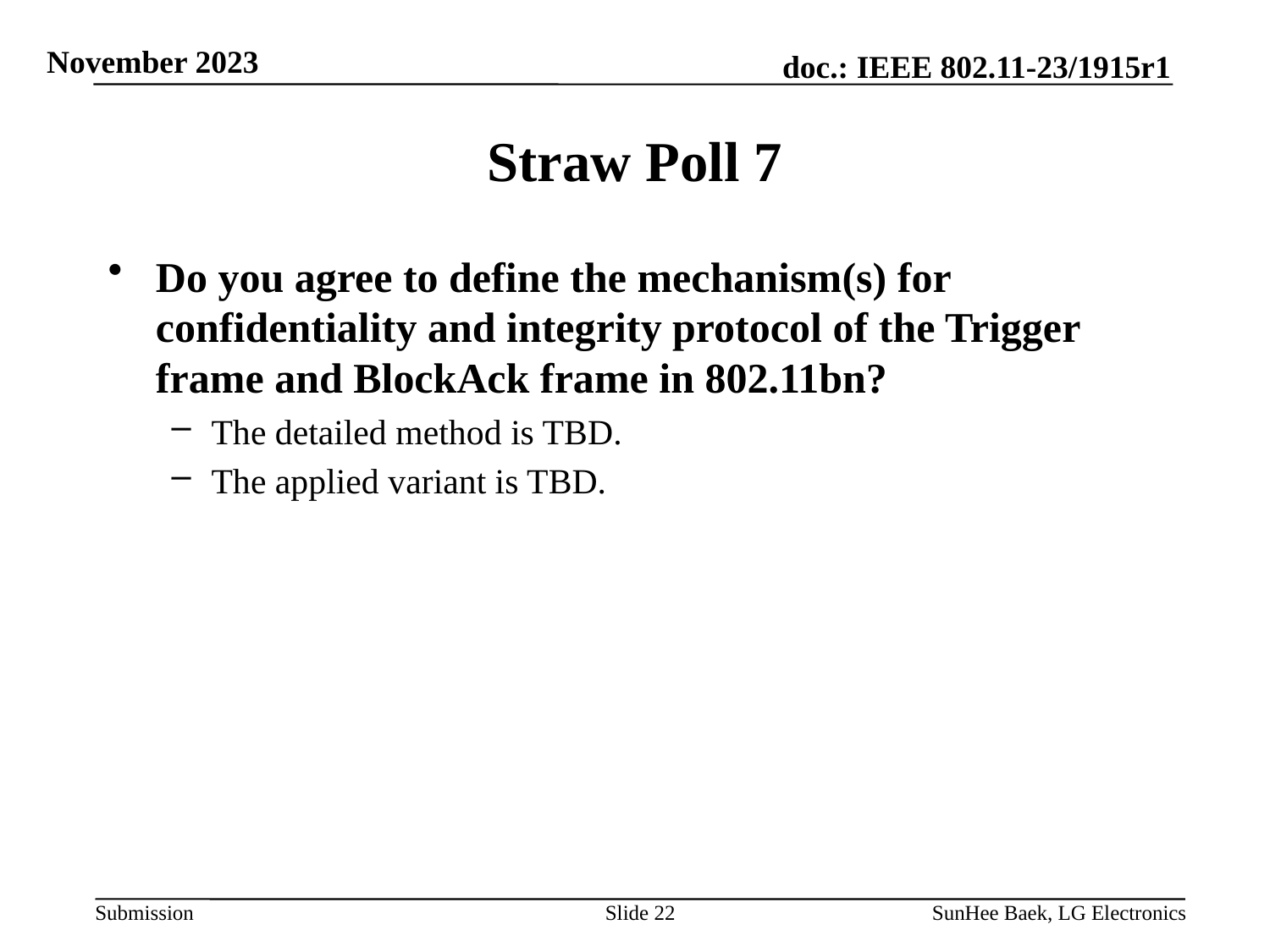

# Straw Poll 7
Do you agree to define the mechanism(s) for confidentiality and integrity protocol of the Trigger frame and BlockAck frame in 802.11bn?
The detailed method is TBD.
The applied variant is TBD.

Slide 22
SunHee Baek, LG Electronics